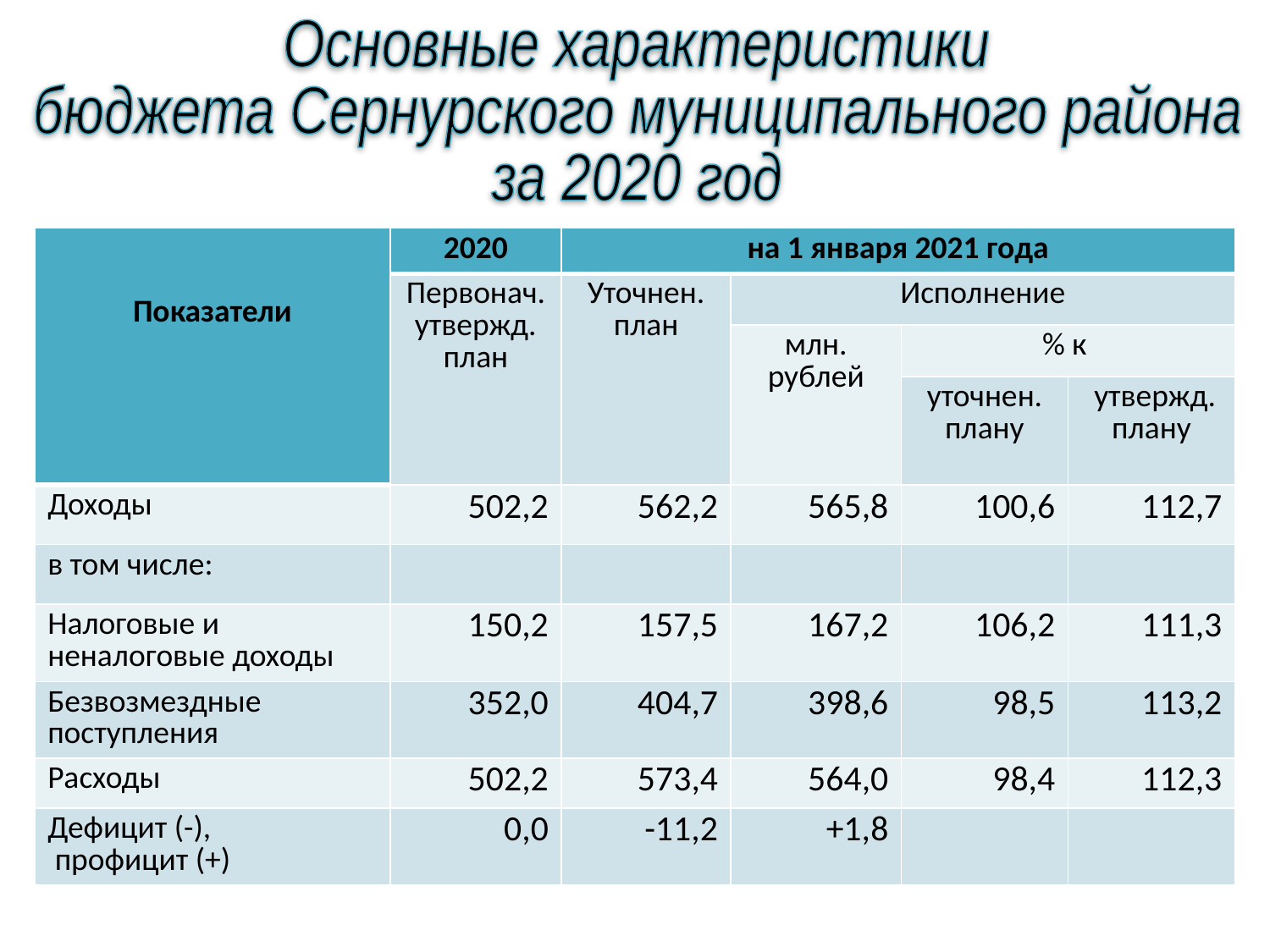

Основные характеристики
бюджета Сернурского муниципального района
за 2020 год

| Показатели | 2020 | на 1 января 2021 года |  |  |  |
| --- | --- | --- | --- | --- | --- |
|  | Первонач. утвержд. план | Уточнен. план | Исполнение |  |  |
|  |  |  | млн. рублей | % к |  |
|  |  |  |  | уточнен. плану | утвержд. плану |
| Доходы | 502,2 | 562,2 | 565,8 | 100,6 | 112,7 |
| в том числе: |  |  |  |  |  |
| Налоговые и неналоговые доходы | 150,2 | 157,5 | 167,2 | 106,2 | 111,3 |
| Безвозмездные поступления | 352,0 | 404,7 | 398,6 | 98,5 | 113,2 |
| Расходы | 502,2 | 573,4 | 564,0 | 98,4 | 112,3 |
| Дефицит (-), профицит (+) | 0,0 | -11,2 | +1,8 |  |  |